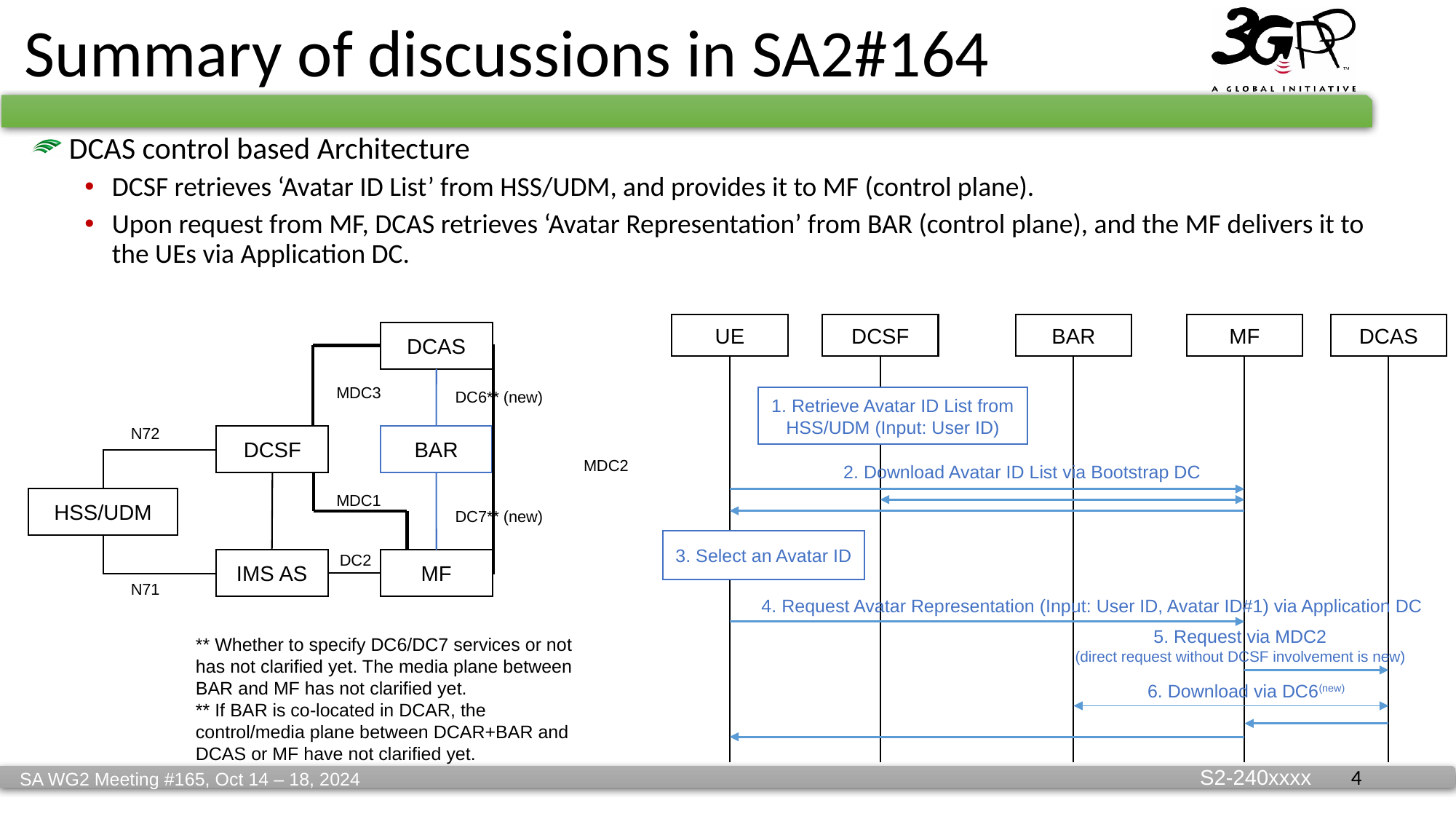

# Summary of discussions in SA2#164
 DCAS control based Architecture
DCSF retrieves ‘Avatar ID List’ from HSS/UDM, and provides it to MF (control plane).
Upon request from MF, DCAS retrieves ‘Avatar Representation’ from BAR (control plane), and the MF delivers it to the UEs via Application DC.

UE
DCSF
BAR
MF
DCAS
1. Retrieve Avatar ID List from HSS/UDM (Input: User ID)
2. Download Avatar ID List via Bootstrap DC
3. Select an Avatar ID
4. Request Avatar Representation (Input: User ID, Avatar ID#1) via Application DC
5. Request via MDC2
(direct request without DCSF involvement is new)
6. Download via DC6(new)
DCAS
MDC3
DC6** (new)
N72
DCSF
BAR
MDC2
MDC1
HSS/UDM
DC7** (new)
DC2
IMS AS
MF
N71
** Whether to specify DC6/DC7 services or not has not clarified yet. The media plane between BAR and MF has not clarified yet.
** If BAR is co-located in DCAR, the control/media plane between DCAR+BAR and DCAS or MF have not clarified yet.